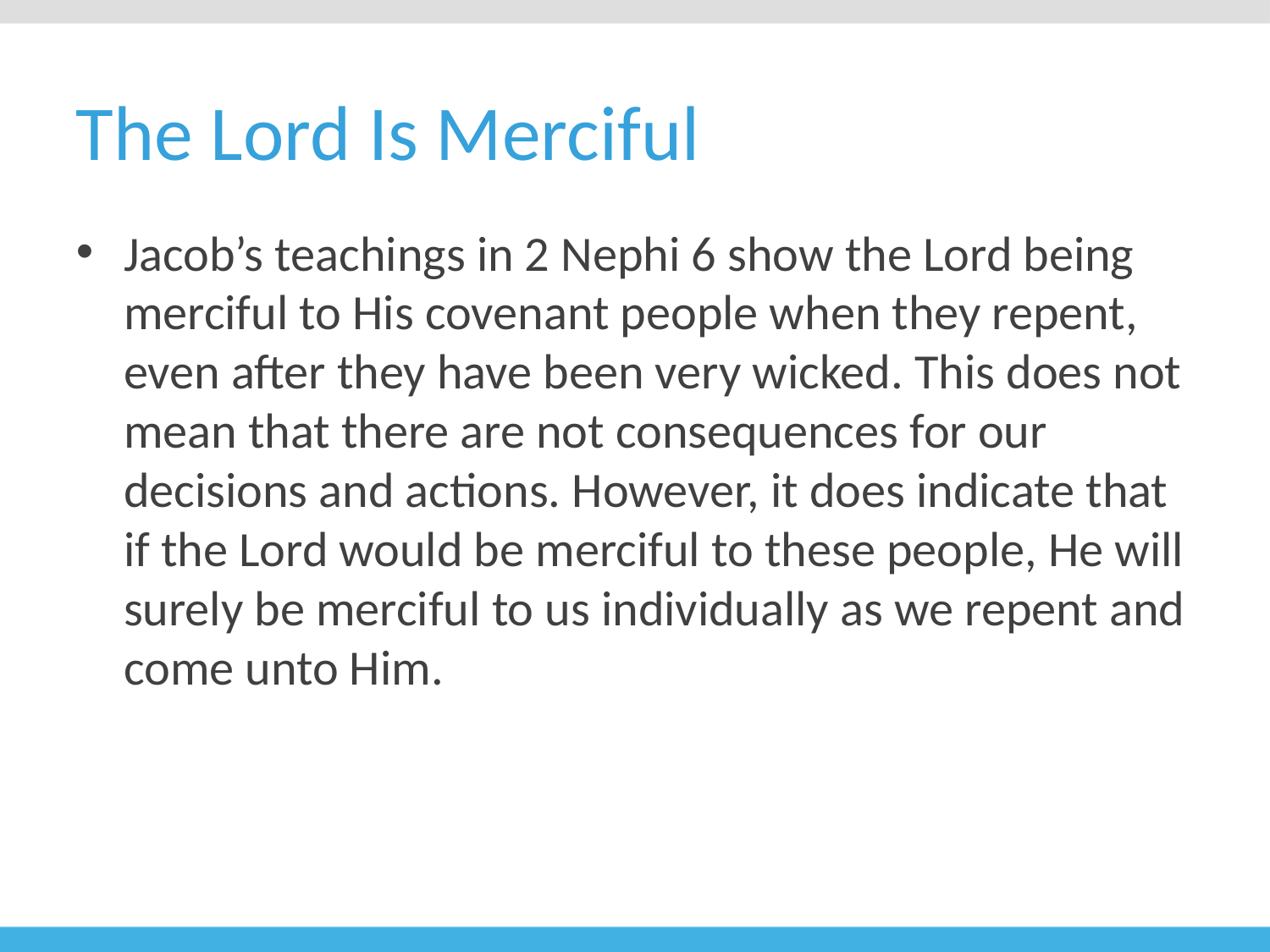

# The Lord Is Merciful
Jacob’s teachings in 2 Nephi 6 show the Lord being merciful to His covenant people when they repent, even after they have been very wicked. This does not mean that there are not consequences for our decisions and actions. However, it does indicate that if the Lord would be merciful to these people, He will surely be merciful to us individually as we repent and come unto Him.